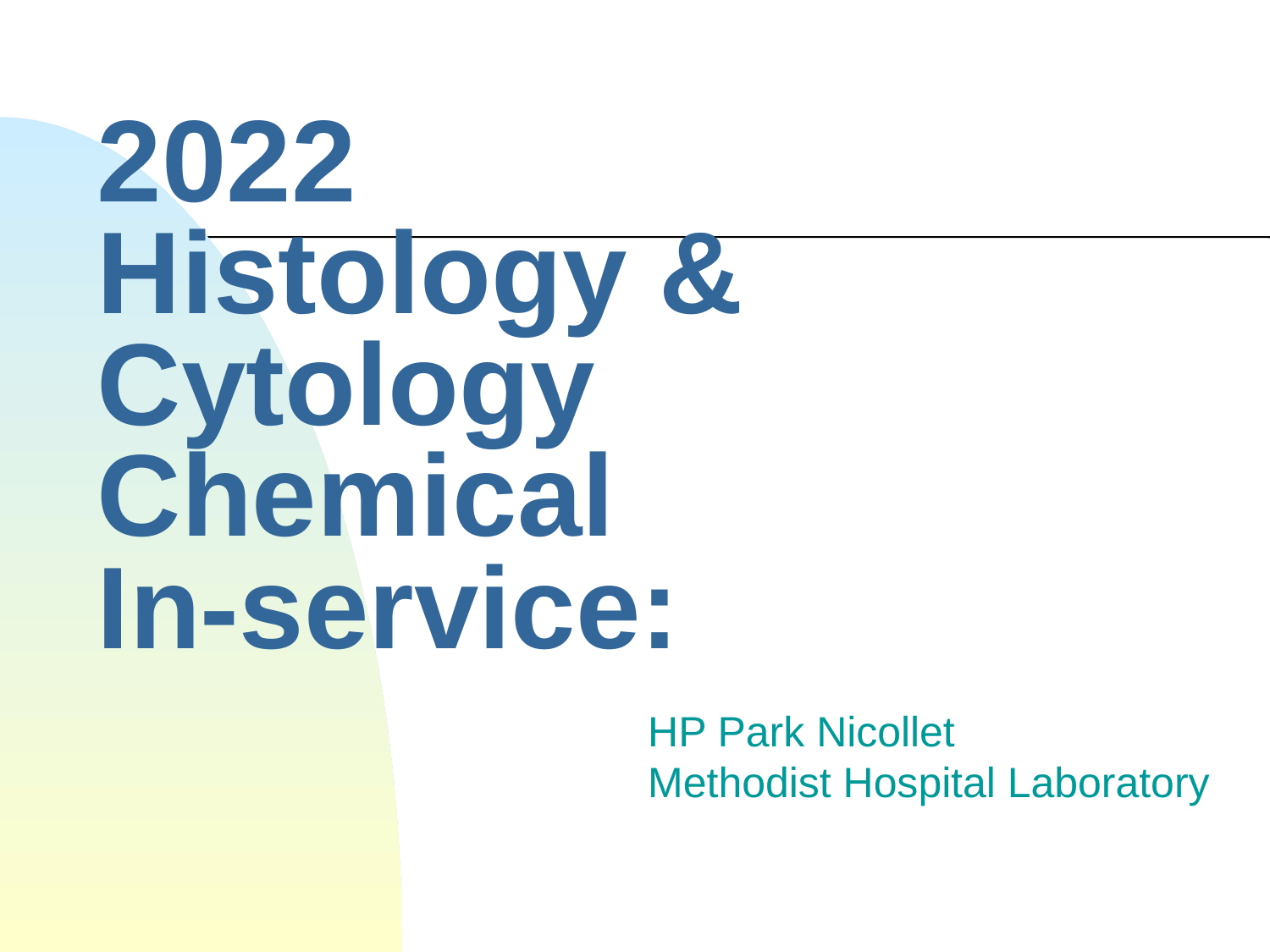

# 2022 Histology & Cytology Chemical In-service:
HP Park Nicollet
Methodist Hospital Laboratory